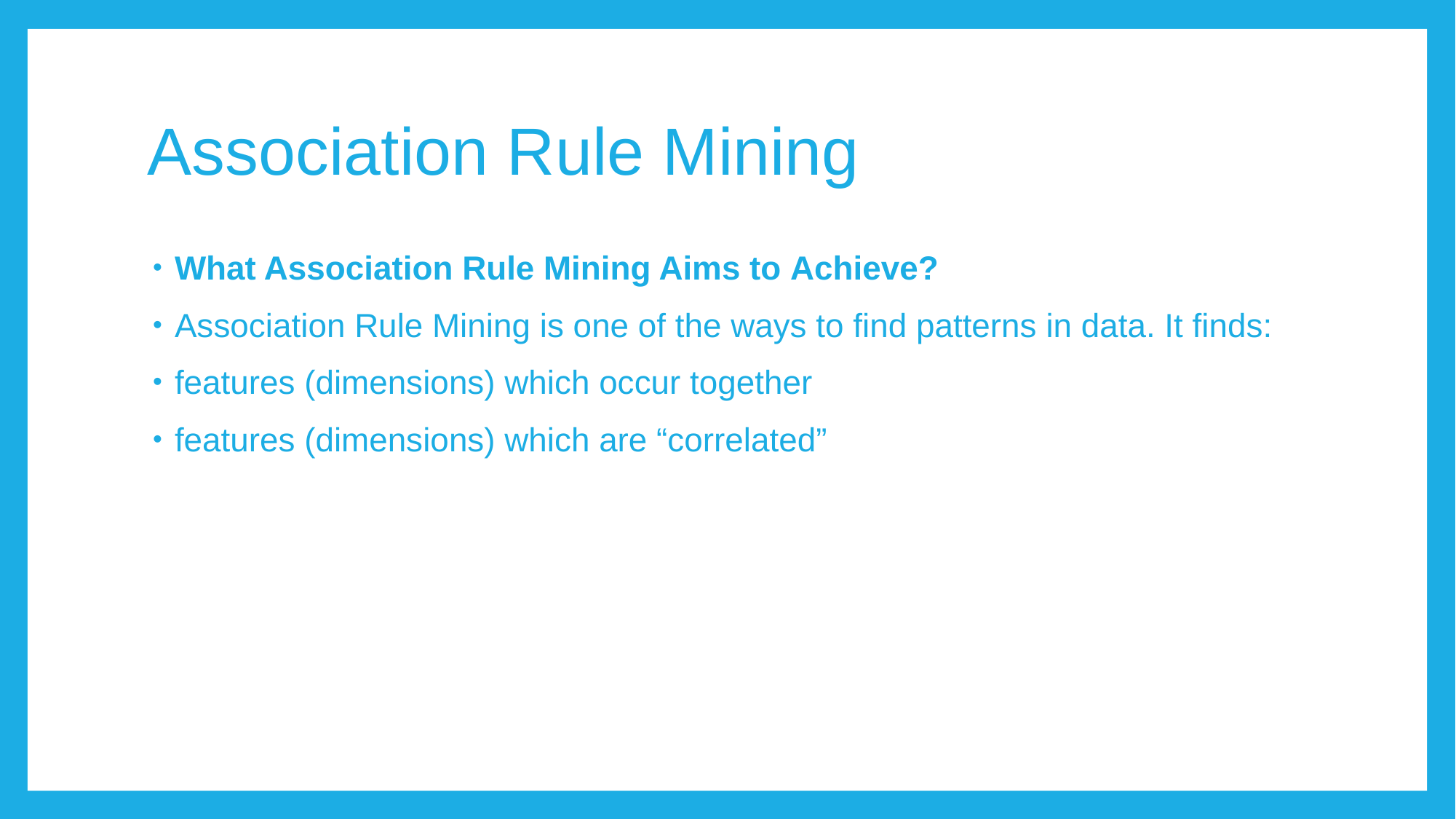

# Association Rule Mining
What Association Rule Mining Aims to Achieve?
Association Rule Mining is one of the ways to find patterns in data. It finds:
features (dimensions) which occur together
features (dimensions) which are “correlated”